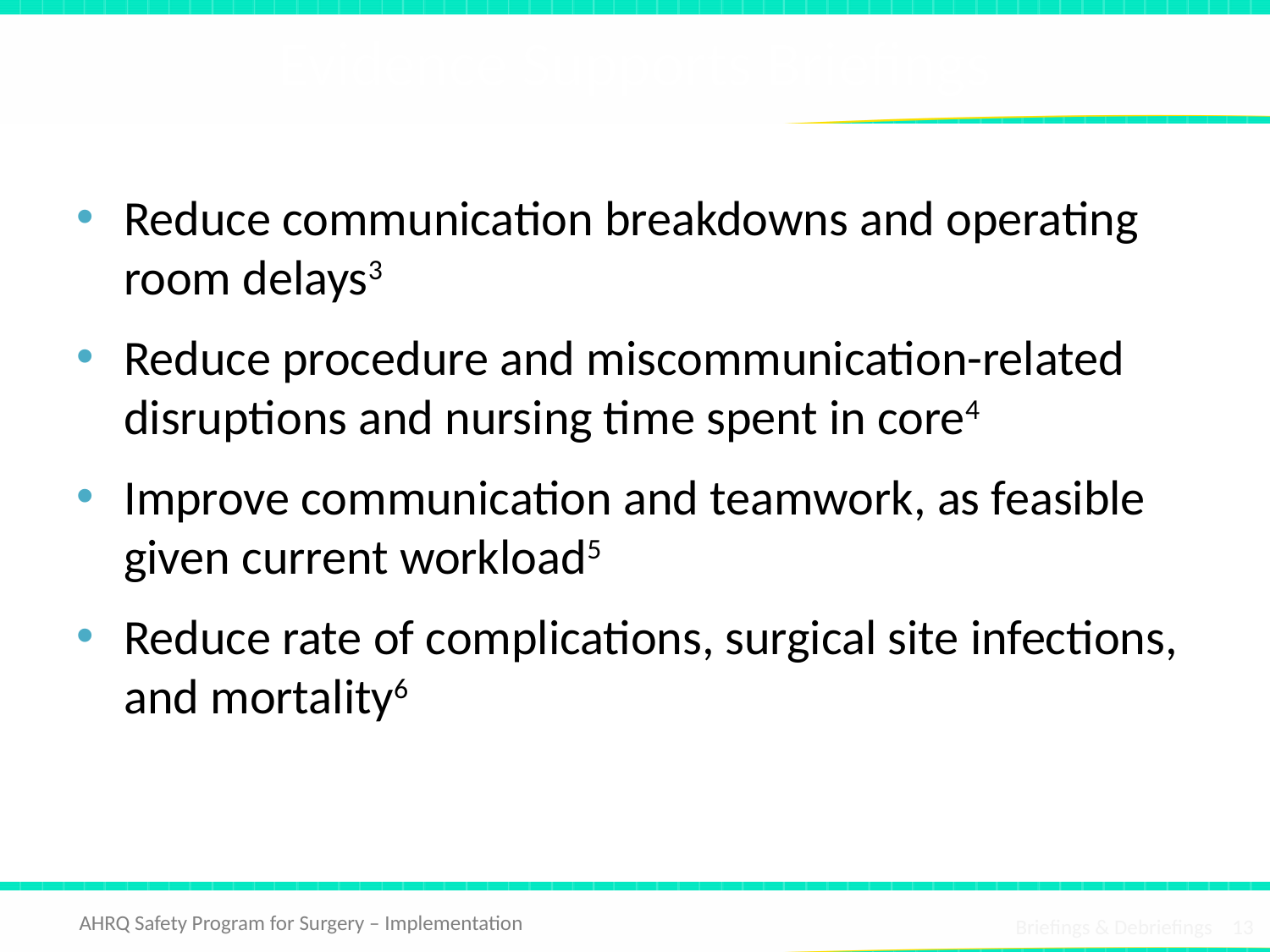

# Evidence Supports Briefings
Reduce communication breakdowns and operating room delays3
Reduce procedure and miscommunication-related disruptions and nursing time spent in core4
Improve communication and teamwork, as feasible given current workload5
Reduce rate of complications, surgical site infections, and mortality6